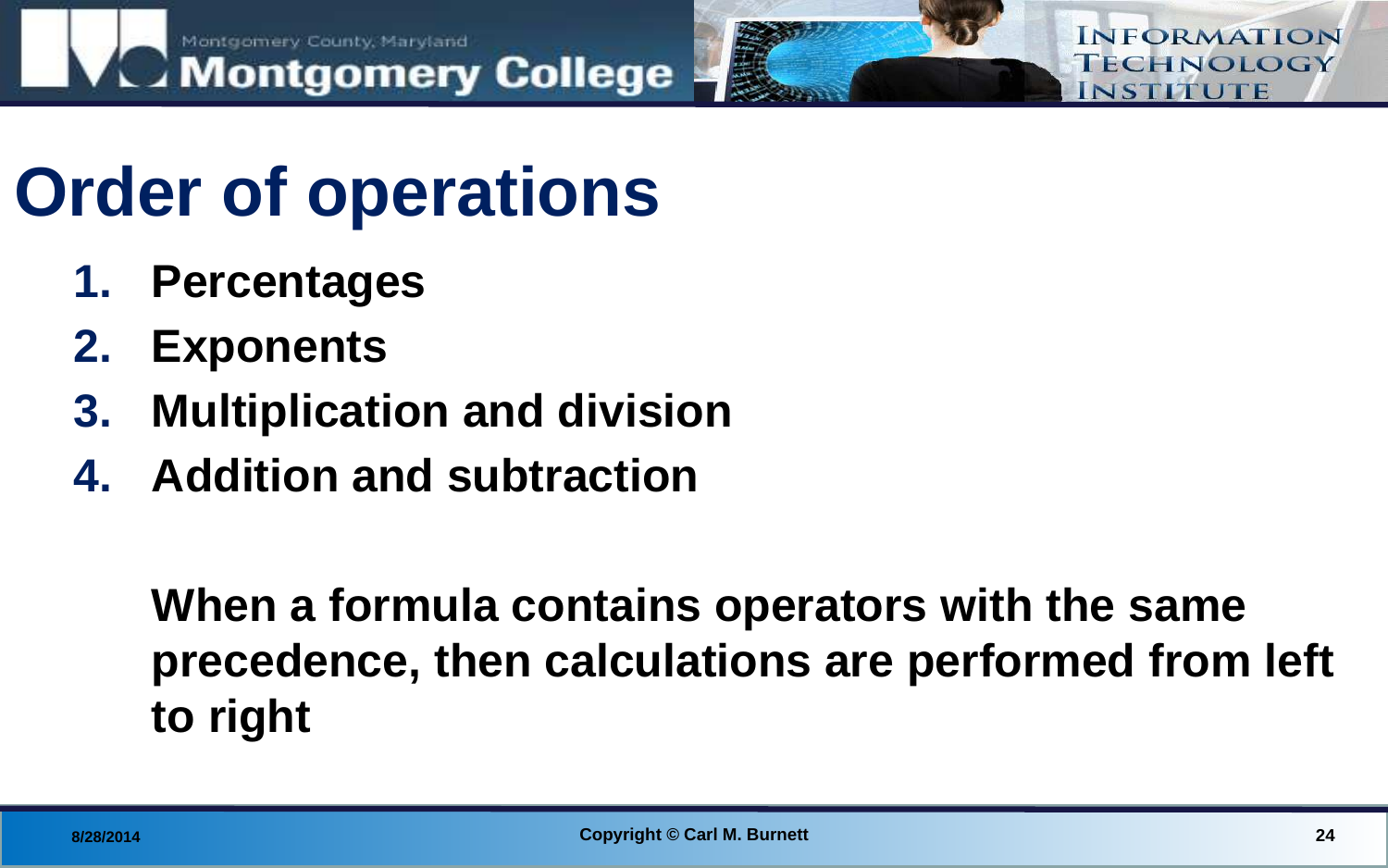

# Order of operations
Percentages
Exponents
Multiplication and division
Addition and subtraction

	When a formula contains operators with the same precedence, then calculations are performed from left to right
Copyright © Carl M. Burnett
24
8/28/2014